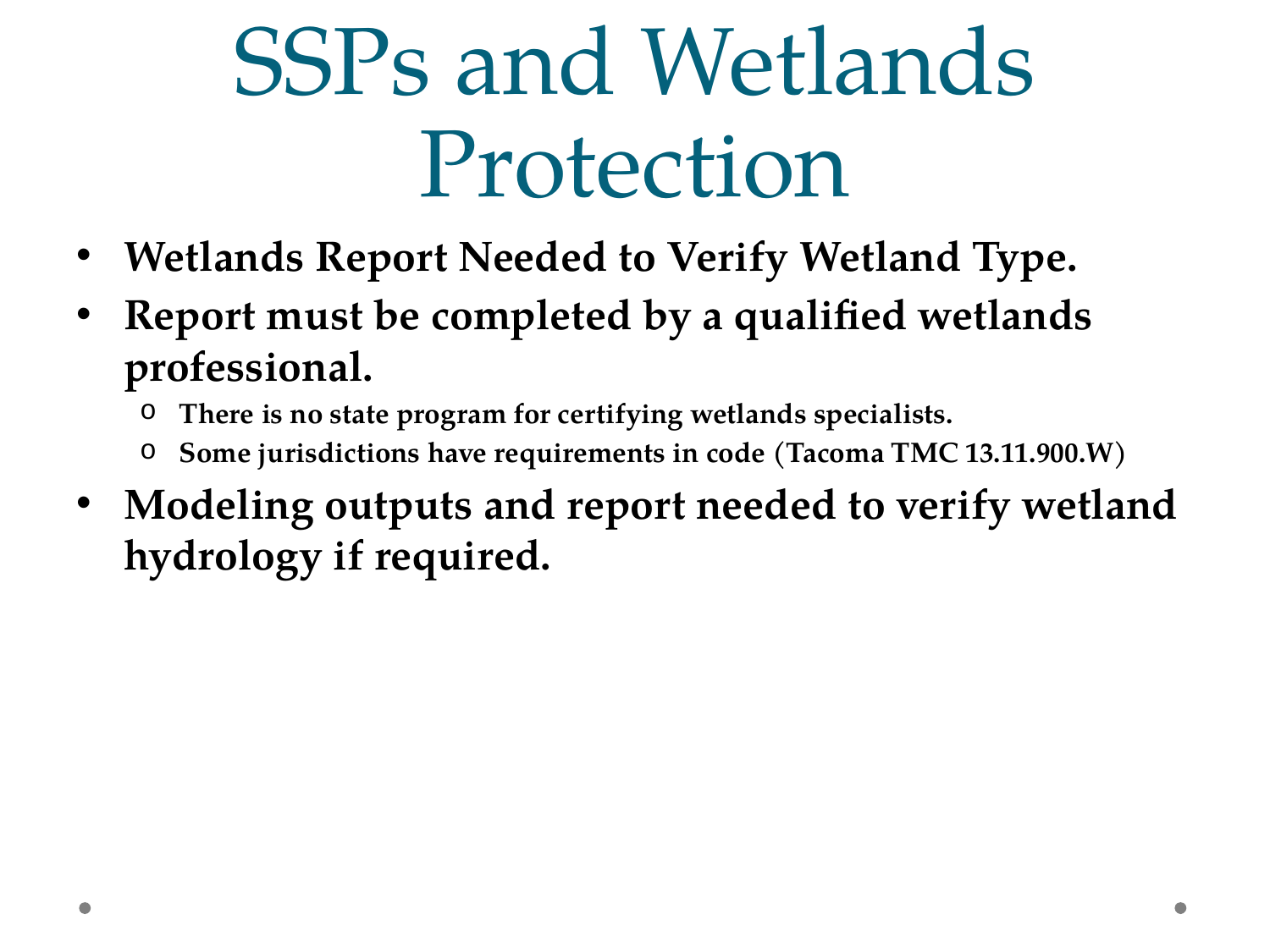

# SSPs and Wetlands Protection
Wetlands Report Needed to Verify Wetland Type.
Report must be completed by a qualified wetlands professional.
There is no state program for certifying wetlands specialists.
Some jurisdictions have requirements in code (Tacoma TMC 13.11.900.W)
Modeling outputs and report needed to verify wetland hydrology if required.